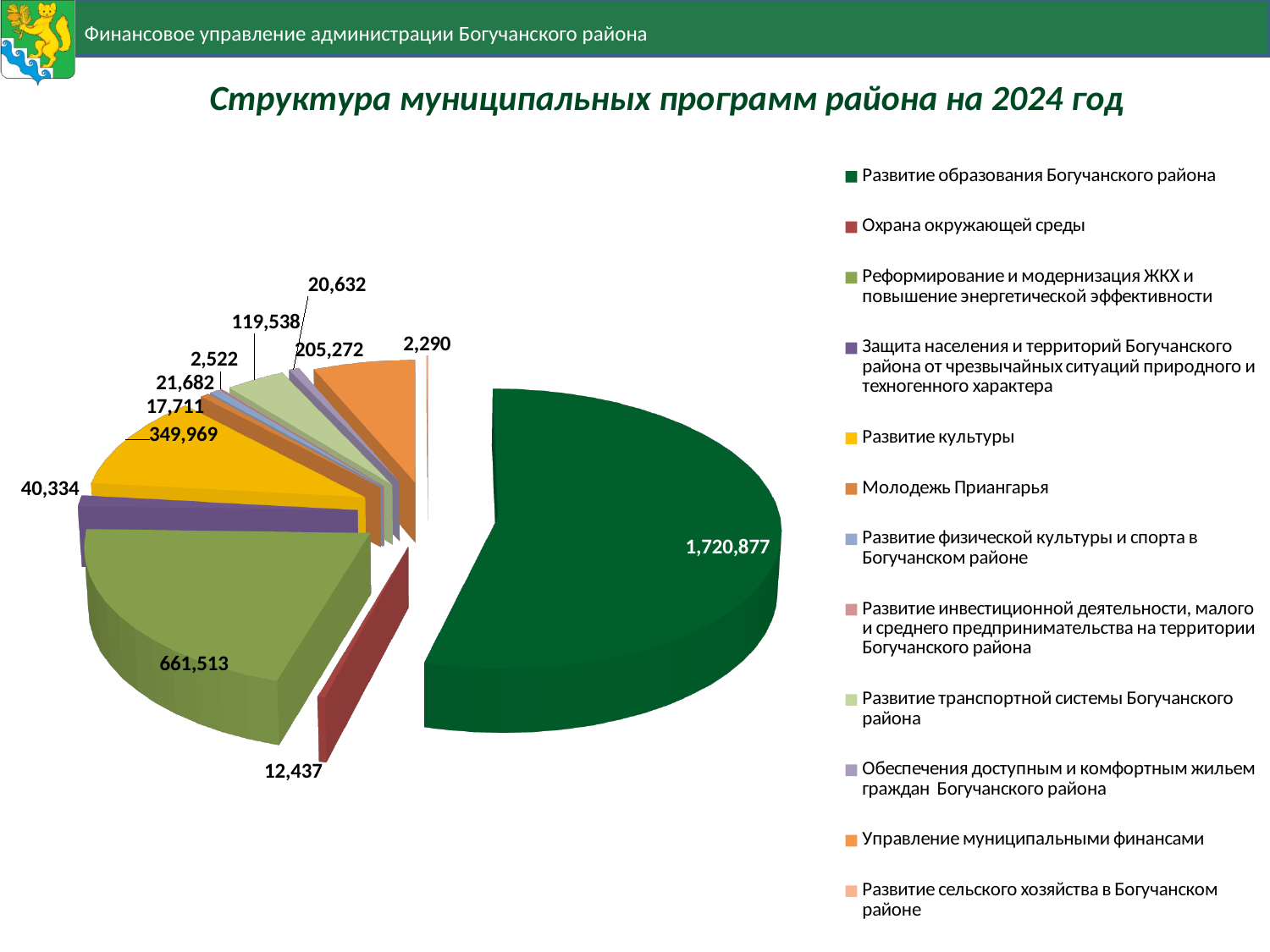

Структура муниципальных программ района на 2024 год

[unsupported chart]